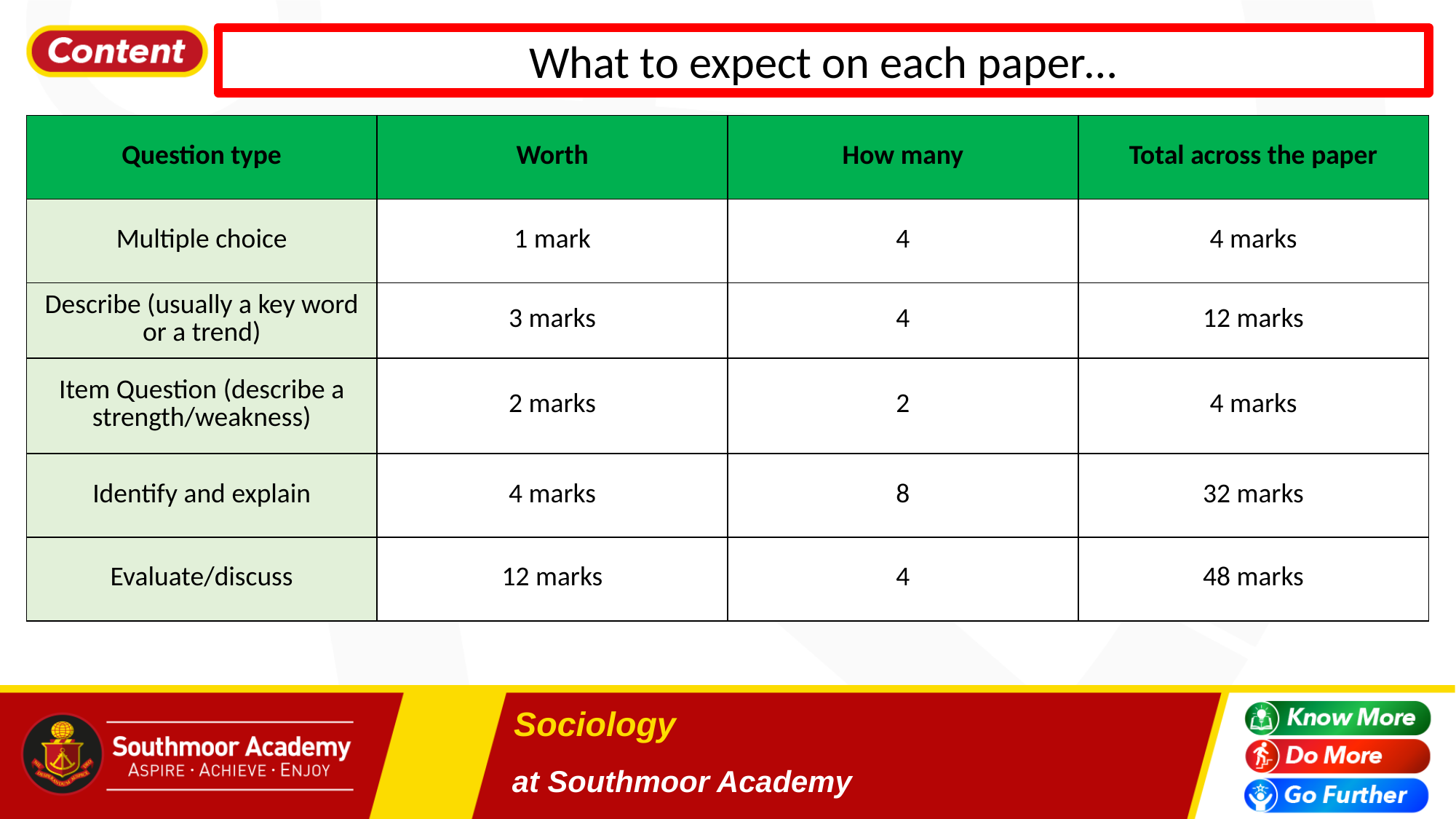

What to expect on each paper…
| Question type | Worth | How many | Total across the paper |
| --- | --- | --- | --- |
| Multiple choice | 1 mark | 4 | 4 marks |
| Describe (usually a key word or a trend) | 3 marks | 4 | 12 marks |
| Item Question (describe a strength/weakness) | 2 marks | 2 | 4 marks |
| Identify and explain | 4 marks | 8 | 32 marks |
| Evaluate/discuss | 12 marks | 4 | 48 marks |
# Sociology